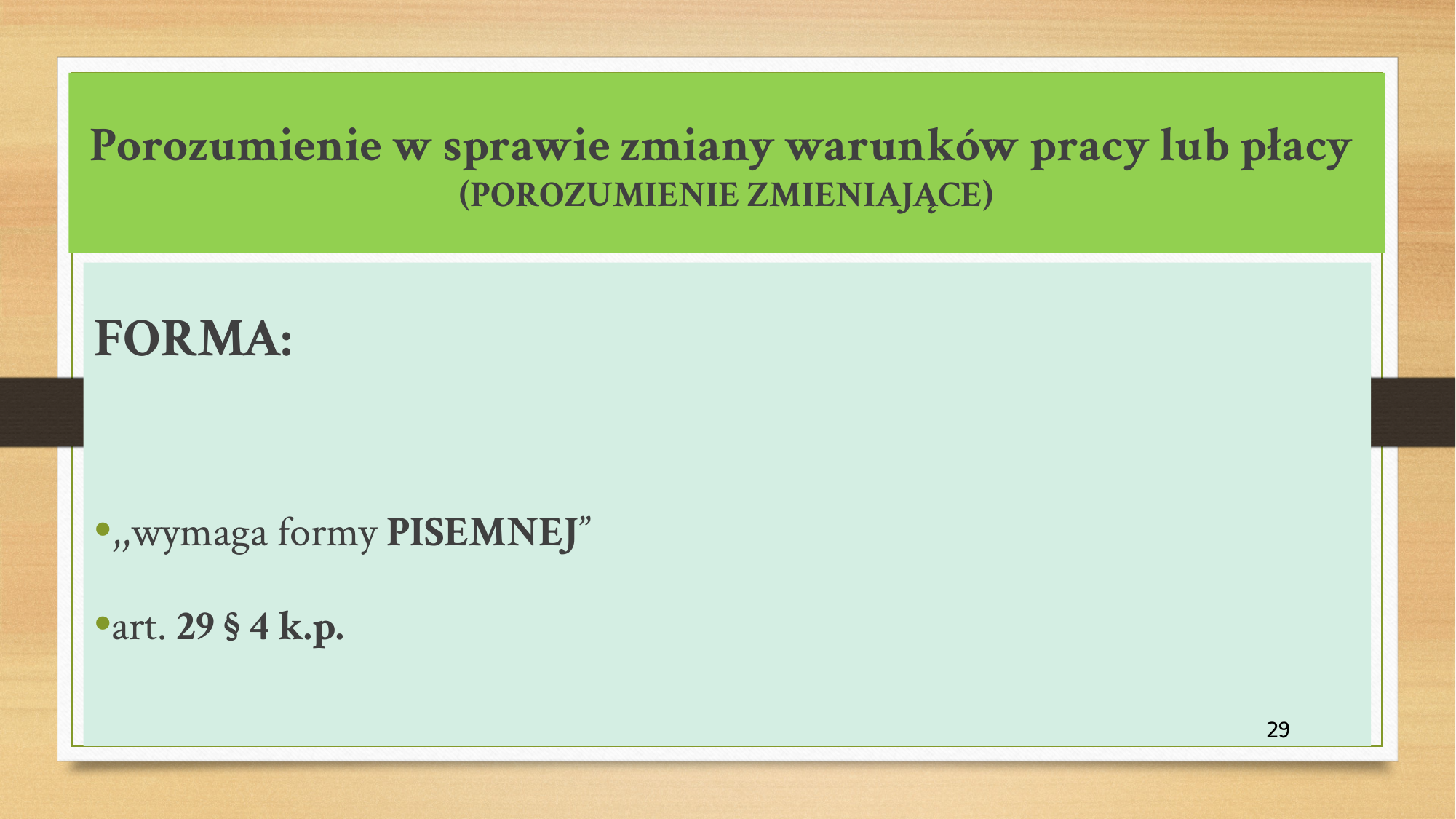

# Porozumienie w sprawie zmiany warunków pracy lub płacy (POROZUMIENIE ZMIENIAJĄCE)
FORMA:

,,wymaga formy PISEMNEJ”
art. 29 § 4 k.p.

29